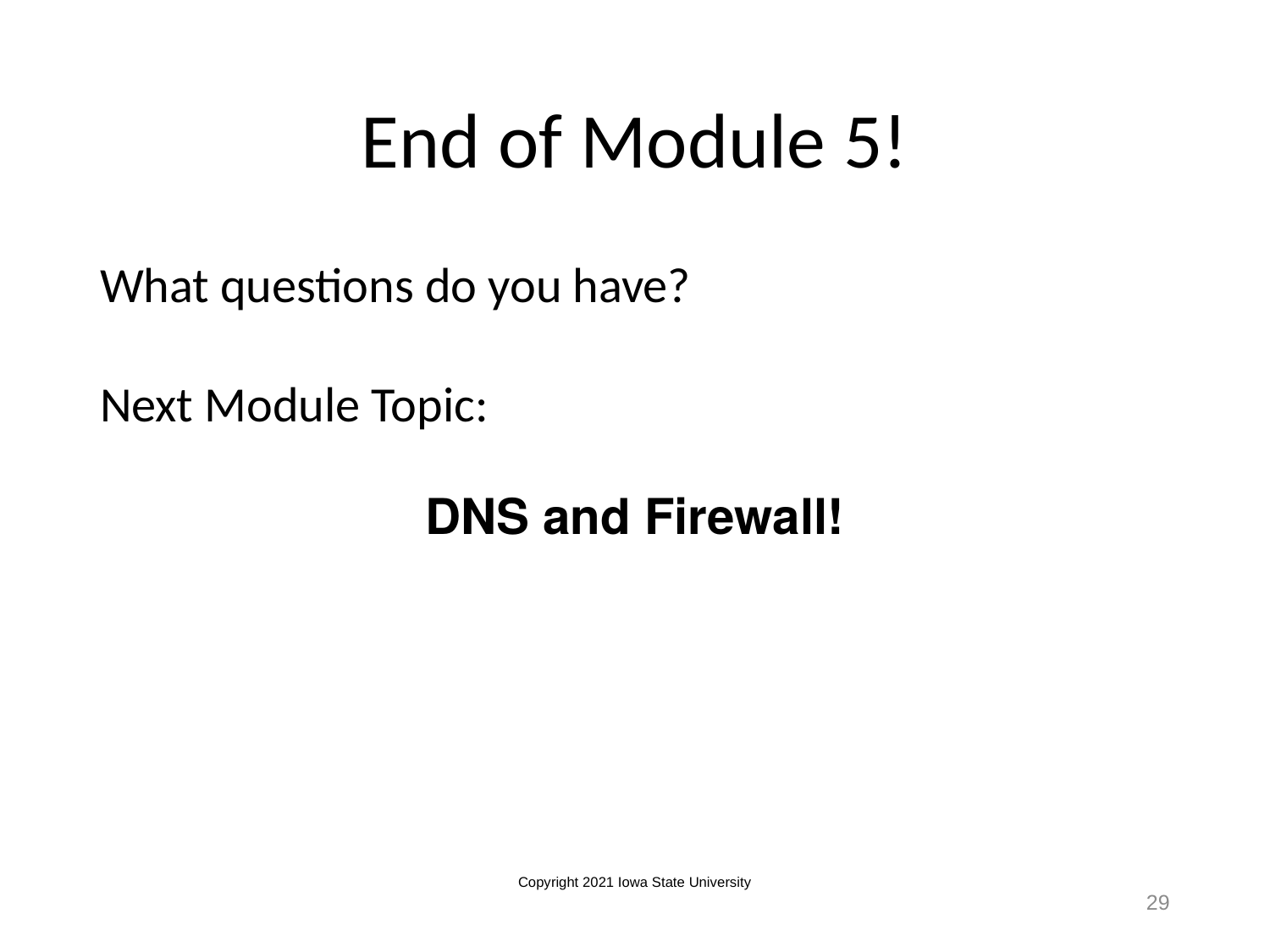

# End of Module 5!
What questions do you have?

Next Module Topic:
DNS and Firewall!

Copyright 2021 Iowa State University
29